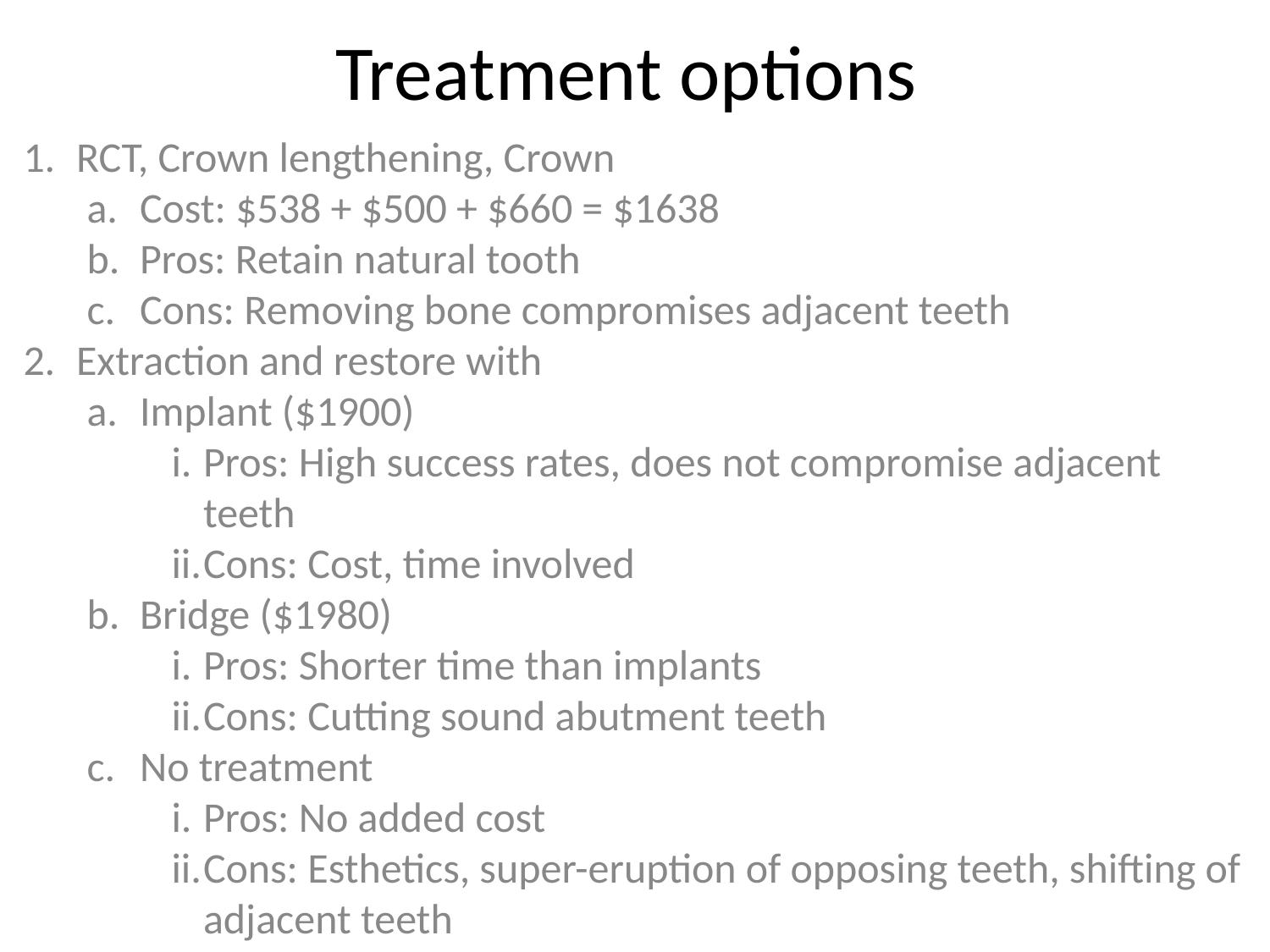

# Treatment options
RCT, Crown lengthening, Crown
Cost: $538 + $500 + $660 = $1638
Pros: Retain natural tooth
Cons: Removing bone compromises adjacent teeth
Extraction and restore with
Implant ($1900)
Pros: High success rates, does not compromise adjacent teeth
Cons: Cost, time involved
Bridge ($1980)
Pros: Shorter time than implants
Cons: Cutting sound abutment teeth
No treatment
Pros: No added cost
Cons: Esthetics, super-eruption of opposing teeth, shifting of adjacent teeth